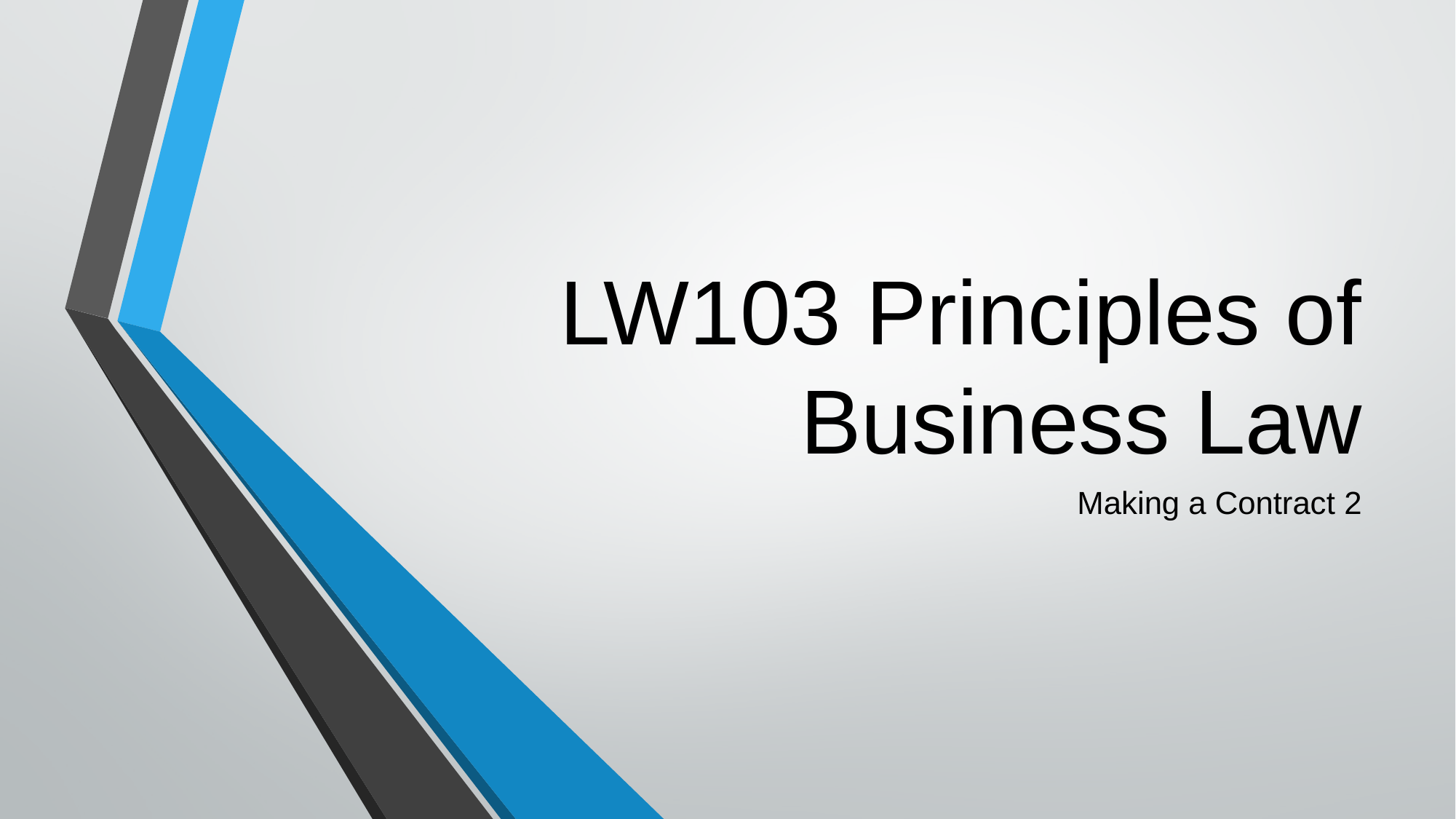

# LW103 Principles of Business Law
Making a Contract 2